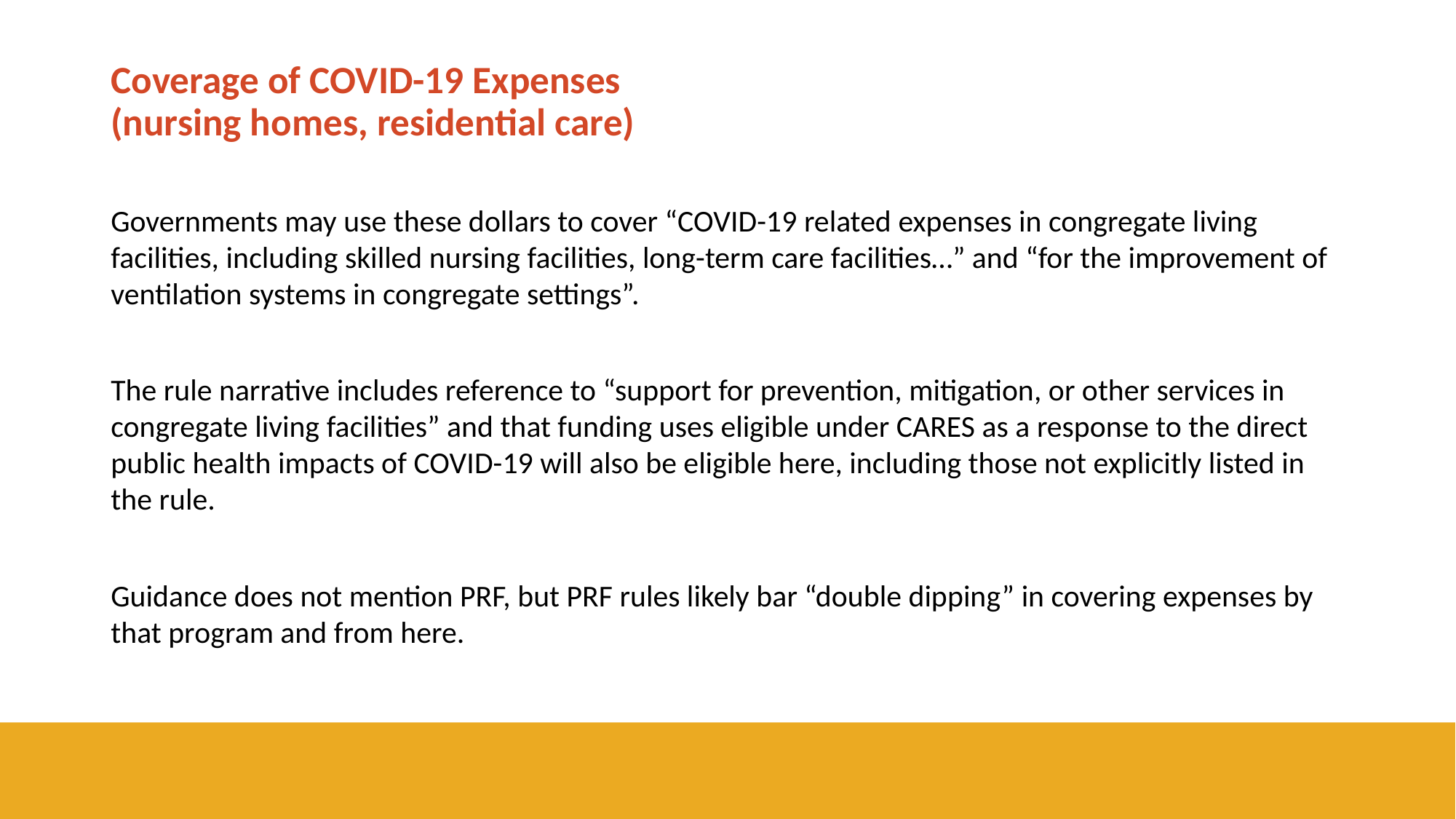

# Coverage of COVID-19 Expenses (nursing homes, residential care)
Governments may use these dollars to cover “COVID-19 related expenses in congregate living facilities, including skilled nursing facilities, long-term care facilities…” and “for the improvement of ventilation systems in congregate settings”.

The rule narrative includes reference to “support for prevention, mitigation, or other services in congregate living facilities” and that funding uses eligible under CARES as a response to the direct public health impacts of COVID-19 will also be eligible here, including those not explicitly listed in the rule.

Guidance does not mention PRF, but PRF rules likely bar “double dipping” in covering expenses by that program and from here.